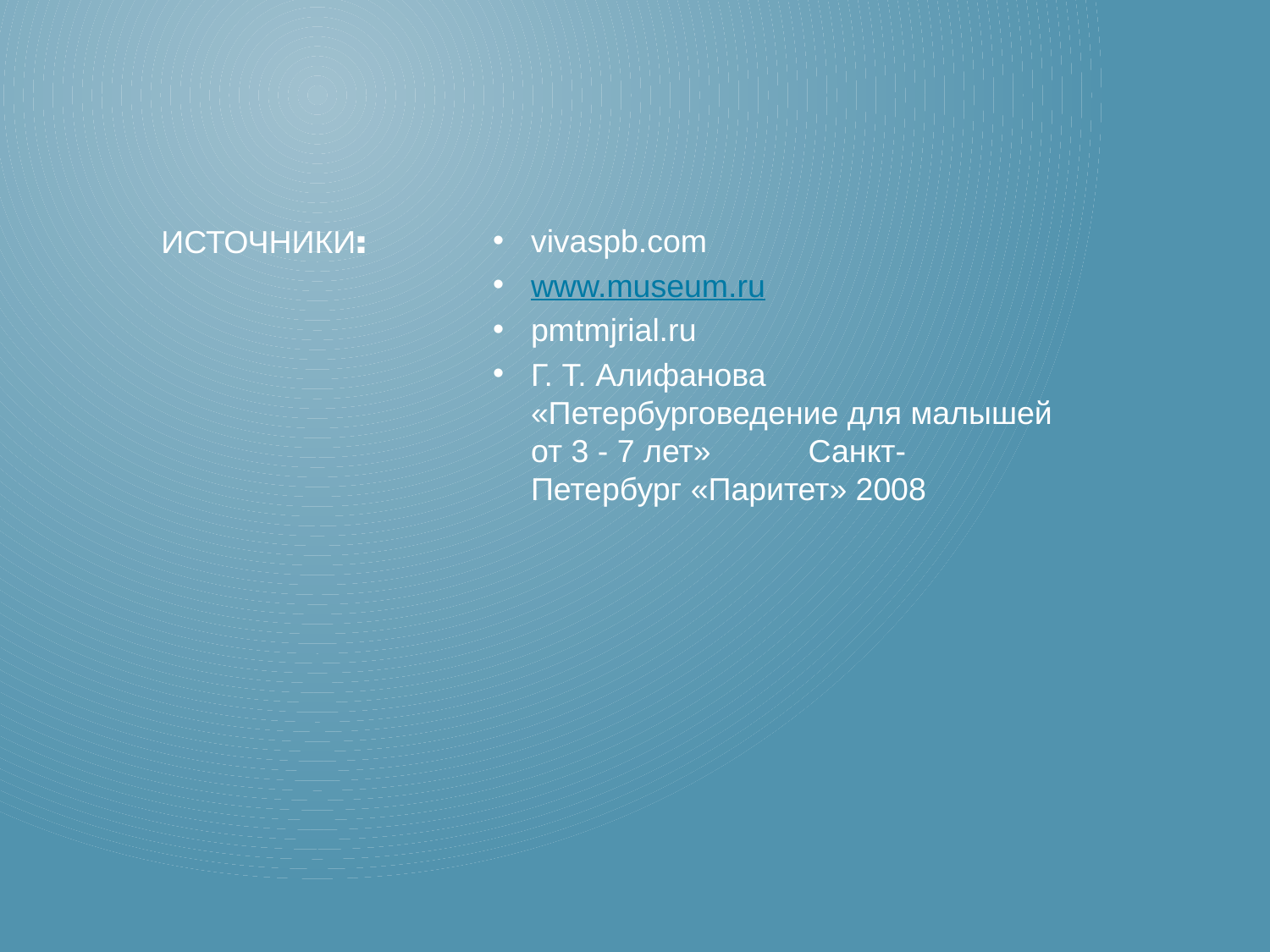

vivaspb.com
www.museum.ru
pmtmjrial.ru
Г. Т. Алифанова «Петербурговедение для малышей от 3 - 7 лет»           Санкт-Петербург «Паритет» 2008
# Источники: